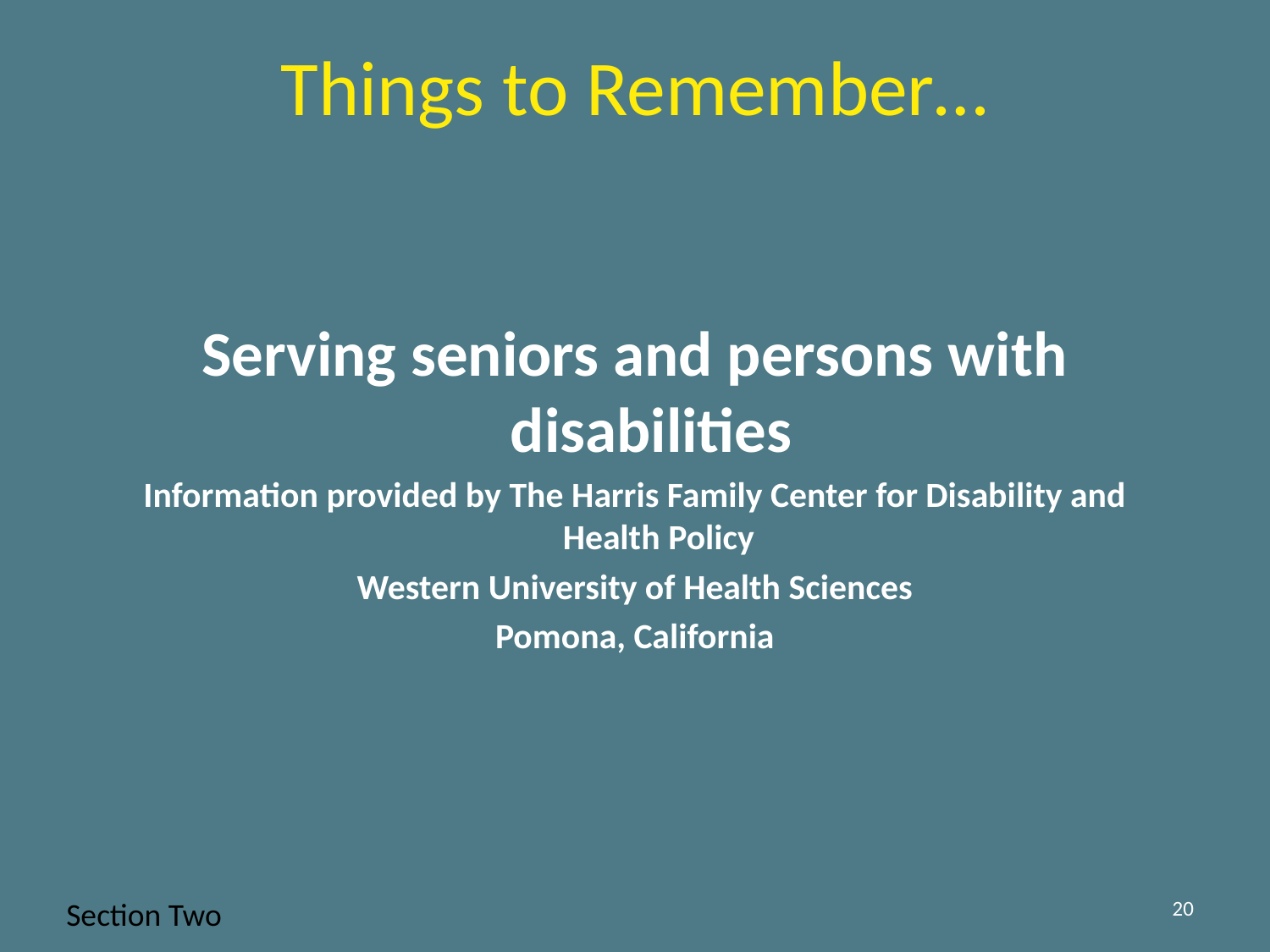

Things to Remember…
Serving seniors and persons with disabilities
Information provided by The Harris Family Center for Disability and Health Policy
Western University of Health Sciences
Pomona, California
20
Section Two